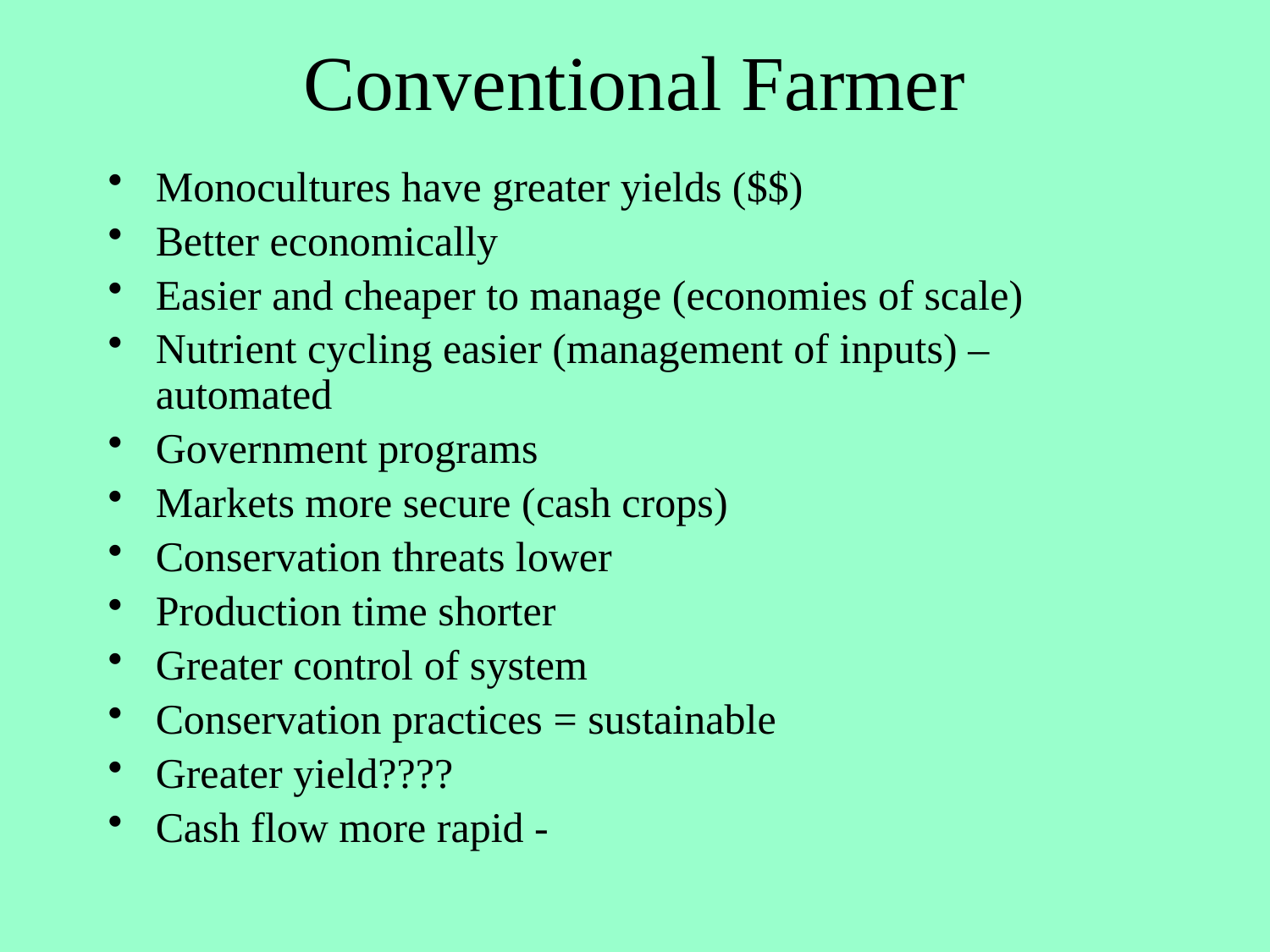

# Conventional Farmer
Monocultures have greater yields ($$)
Better economically
Easier and cheaper to manage (economies of scale)
Nutrient cycling easier (management of inputs) – automated
Government programs
Markets more secure (cash crops)
Conservation threats lower
Production time shorter
Greater control of system
Conservation practices = sustainable
Greater yield????
Cash flow more rapid -